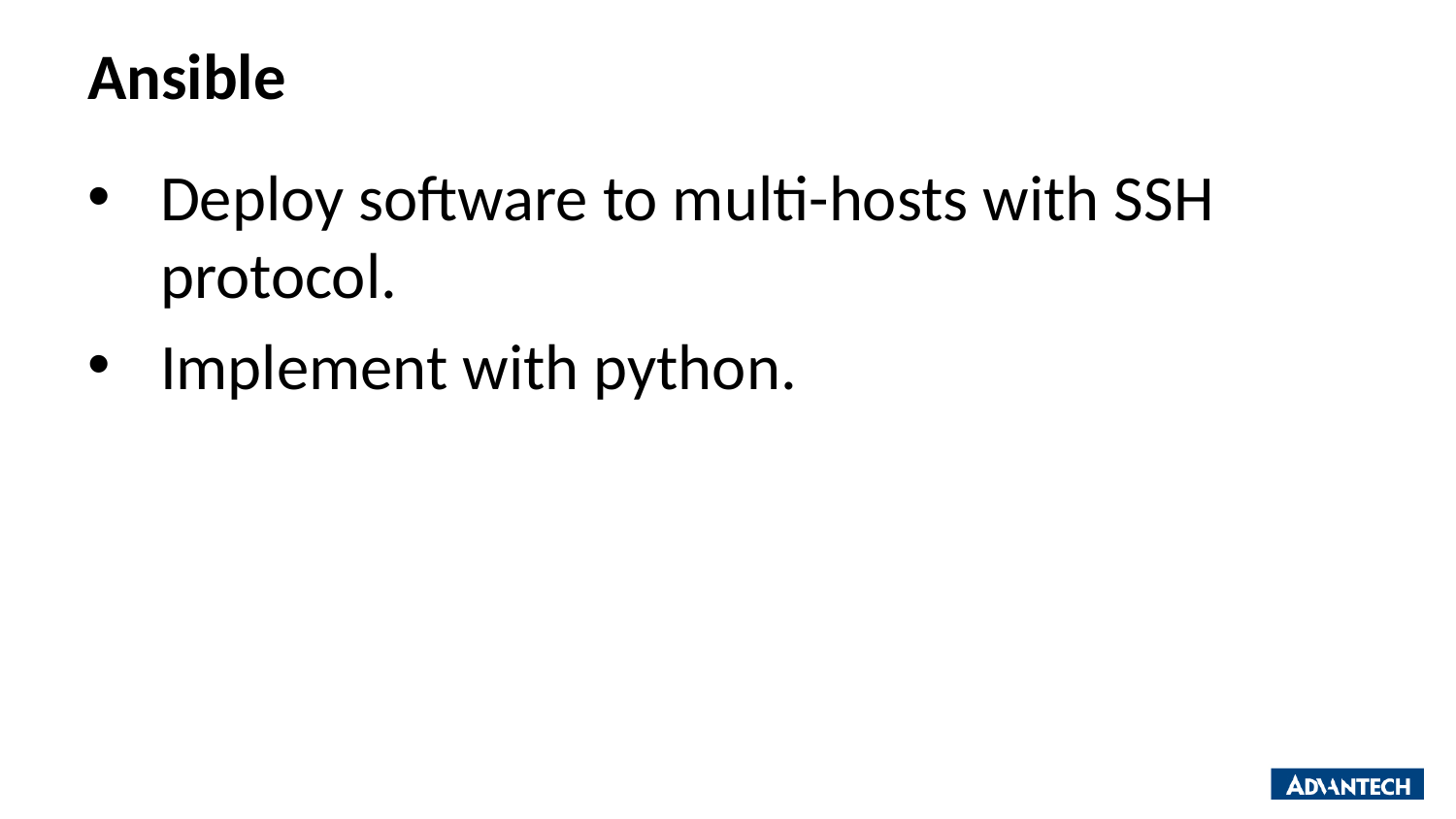

# Ansible
Deploy software to multi-hosts with SSH protocol.
Implement with python.